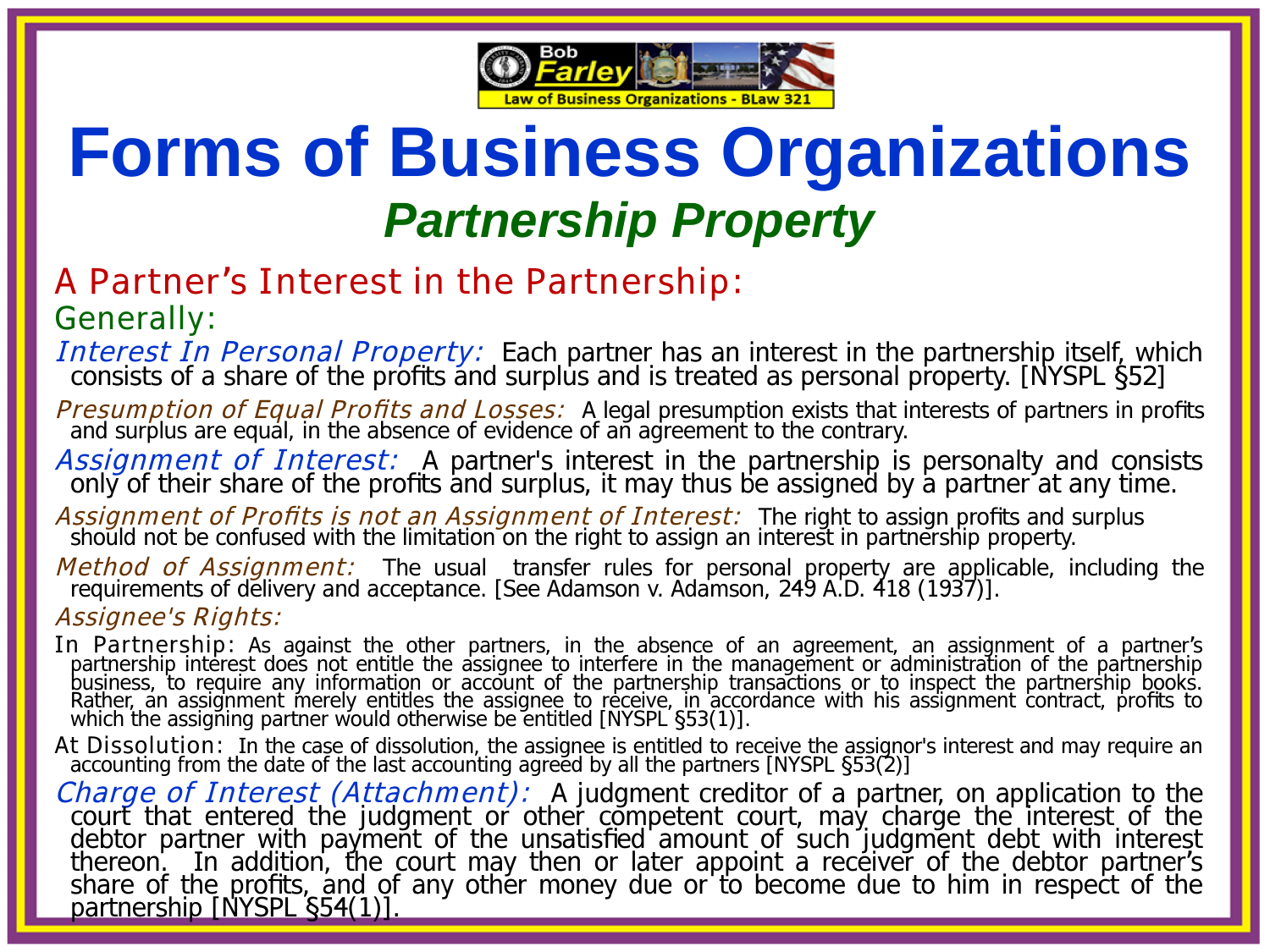

Forms of Business Organizations
Partnership Property

A Partner’s Interest in the Partnership:

Generally:

Interest In Personal Property:  Each partner has an interest in the partnership itself, which consists of a share of the profits and surplus and is treated as personal property. [NYSPL §52]

Presumption of Equal Profits and Losses:  A legal presumption exists that interests of partners in profits and surplus are equal, in the absence of evidence of an agreement to the contrary.

Assignment of Interest:  A partner's interest in the partnership is personalty and consists only of their share of the profits and surplus, it may thus be assigned by a partner at any time.

Assignment of Profits is not an Assignment of Interest:  The right to assign profits and surplus         should not be confused with the limitation on the right to assign an interest in partnership property.

Method of Assignment:  The usual  transfer rules for personal property are applicable, including the requirements of delivery and acceptance. [See Adamson v. Adamson, 249 A.D. 418 (1937)].

Assignee's Rights:

In Partnership: As against the other partners, in the absence of an agreement, an assignment of a partner’s partnership interest does not entitle the assignee to interfere in the management or administration of the partnership business, to require any information or account of the partnership transactions or to inspect the partnership books. Rather, an assignment merely entitles the assignee to receive, in accordance with his assignment contract, profits to which the assigning partner would otherwise be entitled [NYSPL §53(1)].

At Dissolution:  In the case of dissolution, the assignee is entitled to receive the assignor's interest and may require an accounting from the date of the last accounting agreed by all the partners [NYSPL §53(2)]

Charge of Interest (Attachment):  A judgment creditor of a partner, on application to the court that entered the judgment or other competent court, may charge the interest of the debtor partner with payment of the unsatisfied amount of such judgment debt with interest thereon.  In addition, the court may then or later appoint a receiver of the debtor partner’s share of the profits, and of any other money due or to become due to him in respect of the partnership [NYSPL §54(1)].